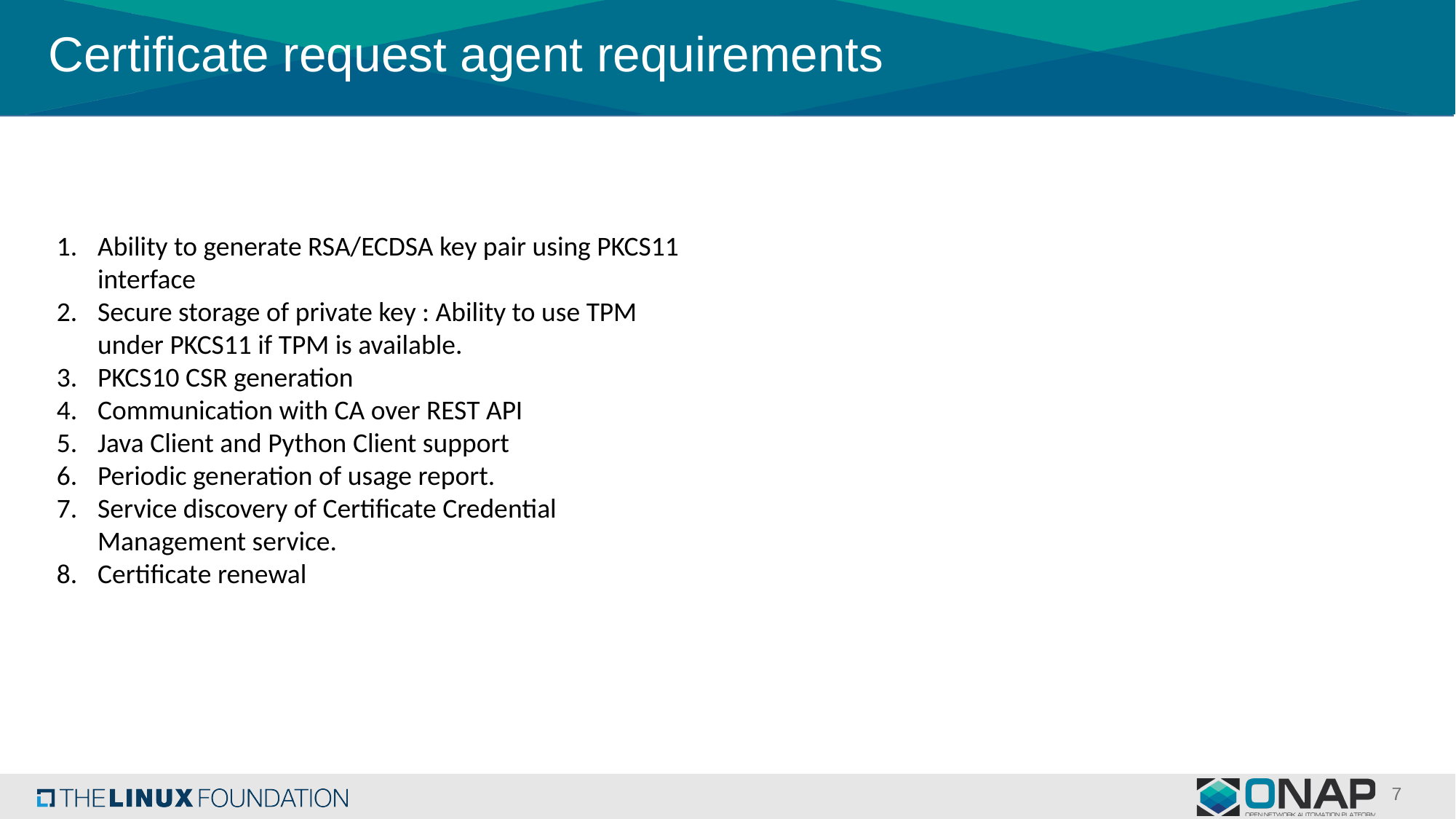

# Certificate request agent requirements
Ability to generate RSA/ECDSA key pair using PKCS11 interface
Secure storage of private key : Ability to use TPM under PKCS11 if TPM is available.
PKCS10 CSR generation
Communication with CA over REST API
Java Client and Python Client support
Periodic generation of usage report.
Service discovery of Certificate Credential Management service.
Certificate renewal
7